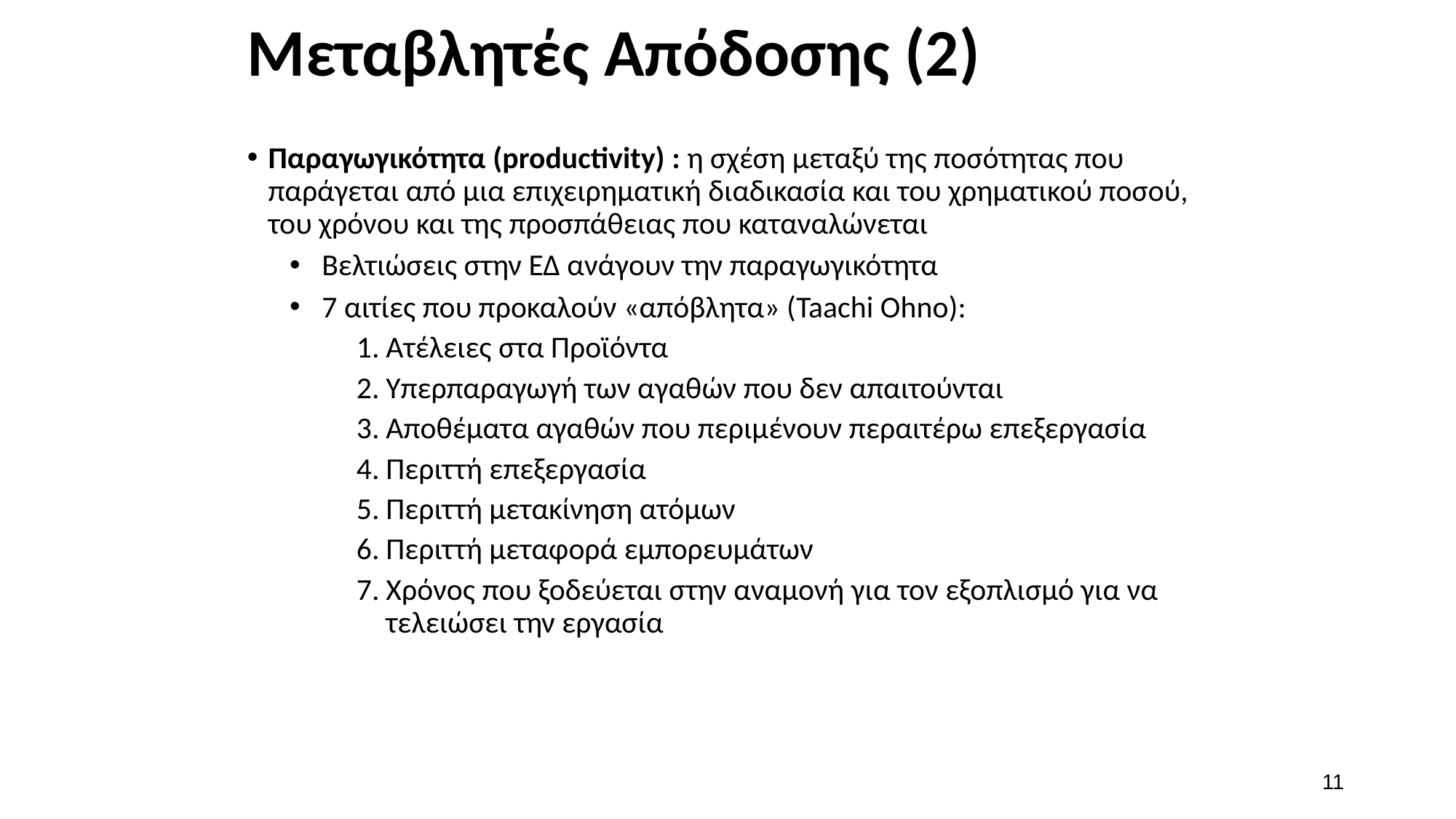

# Μεταβλητές Απόδοσης (2)
Παραγωγικότητα (productivity) : η σχέση μεταξύ της ποσότητας που παράγεται από μια επιχειρηματική διαδικασία και του χρηματικού ποσού, του χρόνου και της προσπάθειας που καταναλώνεται
Βελτιώσεις στην ΕΔ ανάγουν την παραγωγικότητα
7 αιτίες που προκαλούν «απόβλητα» (Taachi Ohno):
Ατέλειες στα Προϊόντα
Υπερπαραγωγή των αγαθών που δεν απαιτούνται
Αποθέματα αγαθών που περιμένουν περαιτέρω επεξεργασία
Περιττή επεξεργασία
Περιττή μετακίνηση ατόμων
Περιττή μεταφορά εμπορευμάτων
Χρόνος που ξοδεύεται στην αναμονή για τον εξοπλισμό για να τελειώσει την εργασία
11